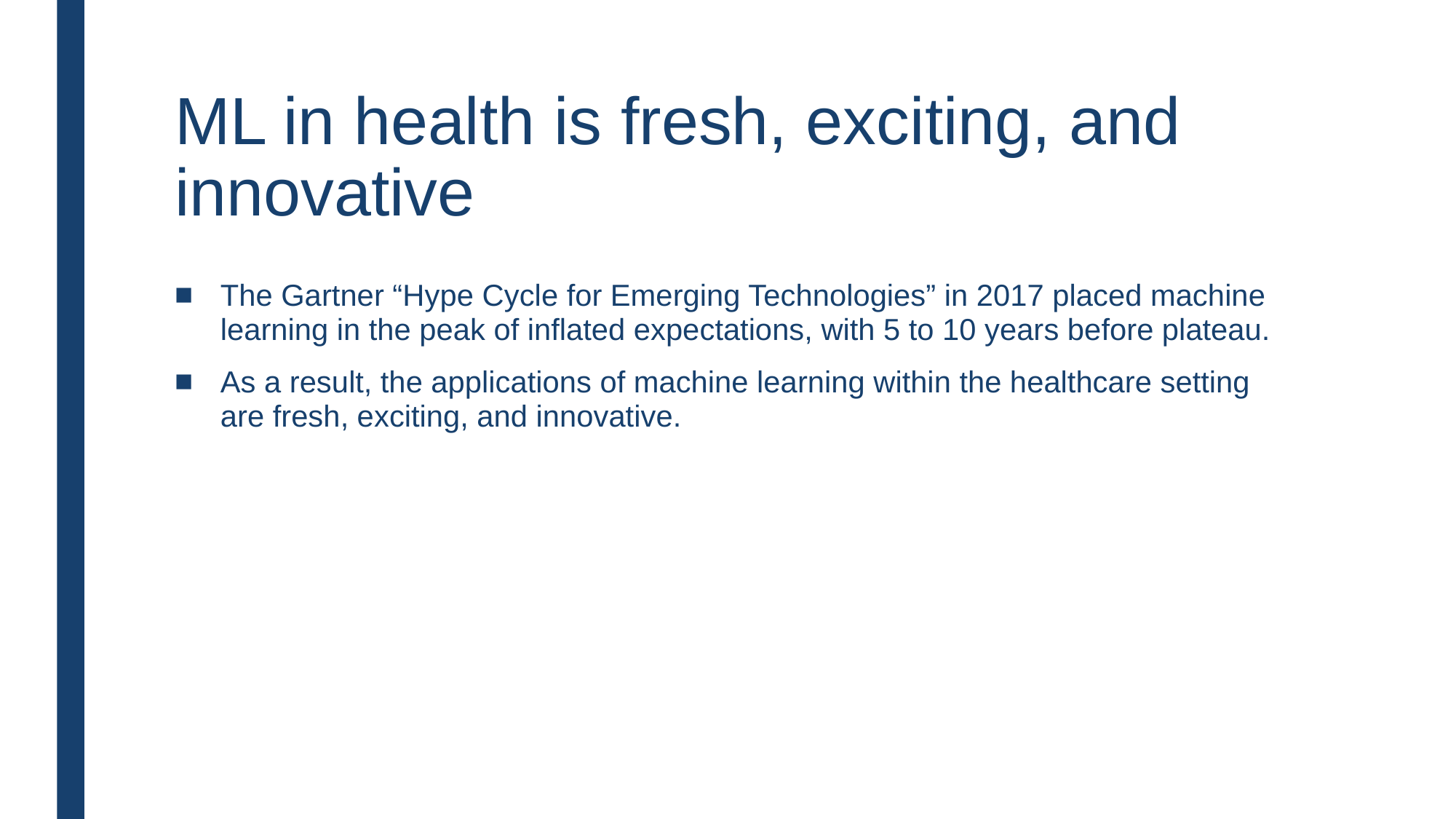

# ML in health is fresh, exciting, and innovative
The Gartner “Hype Cycle for Emerging Technologies” in 2017 placed machine learning in the peak of inflated expectations, with 5 to 10 years before plateau.
As a result, the applications of machine learning within the healthcare setting are fresh, exciting, and innovative.